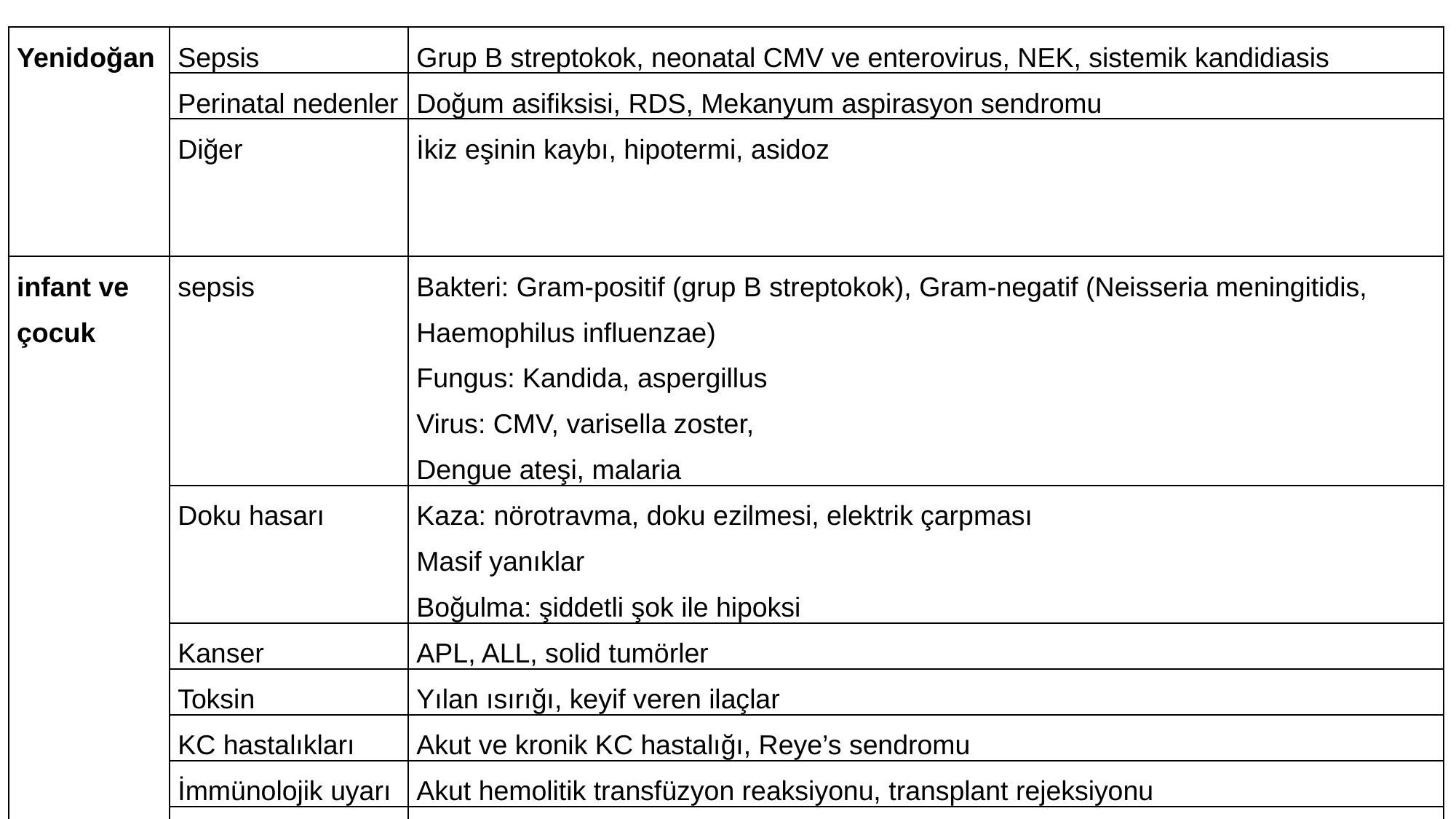

| Yenidoğan | Sepsis | Grup B streptokok, neonatal CMV ve enterovirus, NEK, sistemik kandidiasis |
| --- | --- | --- |
|  | Perinatal nedenler | Doğum asifiksisi, RDS, Mekanyum aspirasyon sendromu |
|  | Diğer | İkiz eşinin kaybı, hipotermi, asidoz |
| infant ve çocuk | sepsis | Bakteri: Gram-positif (grup B streptokok), Gram-negatif (Neisseria meningitidis, Haemophilus influenzae) Fungus: Kandida, aspergillus Virus: CMV, varisella zoster, Dengue ateşi, malaria |
|  | Doku hasarı | Kaza: nörotravma, doku ezilmesi, elektrik çarpması Masif yanıklar Boğulma: şiddetli şok ile hipoksi |
|  | Kanser | APL, ALL, solid tumörler |
|  | Toksin | Yılan ısırığı, keyif veren ilaçlar |
|  | KC hastalıkları | Akut ve kronik KC hastalığı, Reye’s sendromu |
|  | İmmünolojik uyarı | Akut hemolitik transfüzyon reaksiyonu, transplant rejeksiyonu |
|  | Diğer | Dev hemanjiyom, anevrizma, otoimmün hastalıklar |